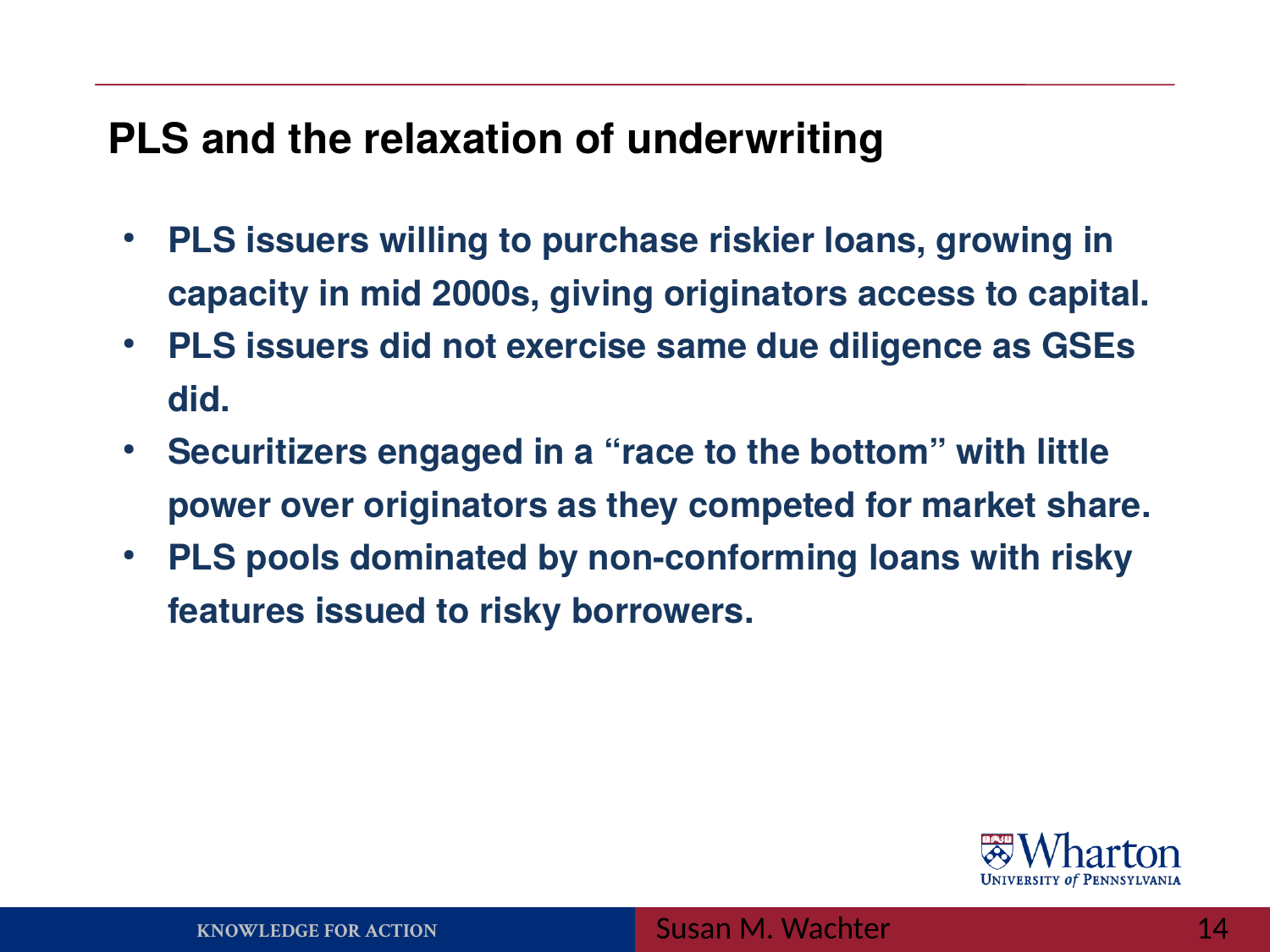

# PLS and the relaxation of underwriting
PLS issuers willing to purchase riskier loans, growing in capacity in mid 2000s, giving originators access to capital.
PLS issuers did not exercise same due diligence as GSEs did.
Securitizers engaged in a “race to the bottom” with little power over originators as they competed for market share.
PLS pools dominated by non-conforming loans with risky features issued to risky borrowers.

Susan M. Wachter
14